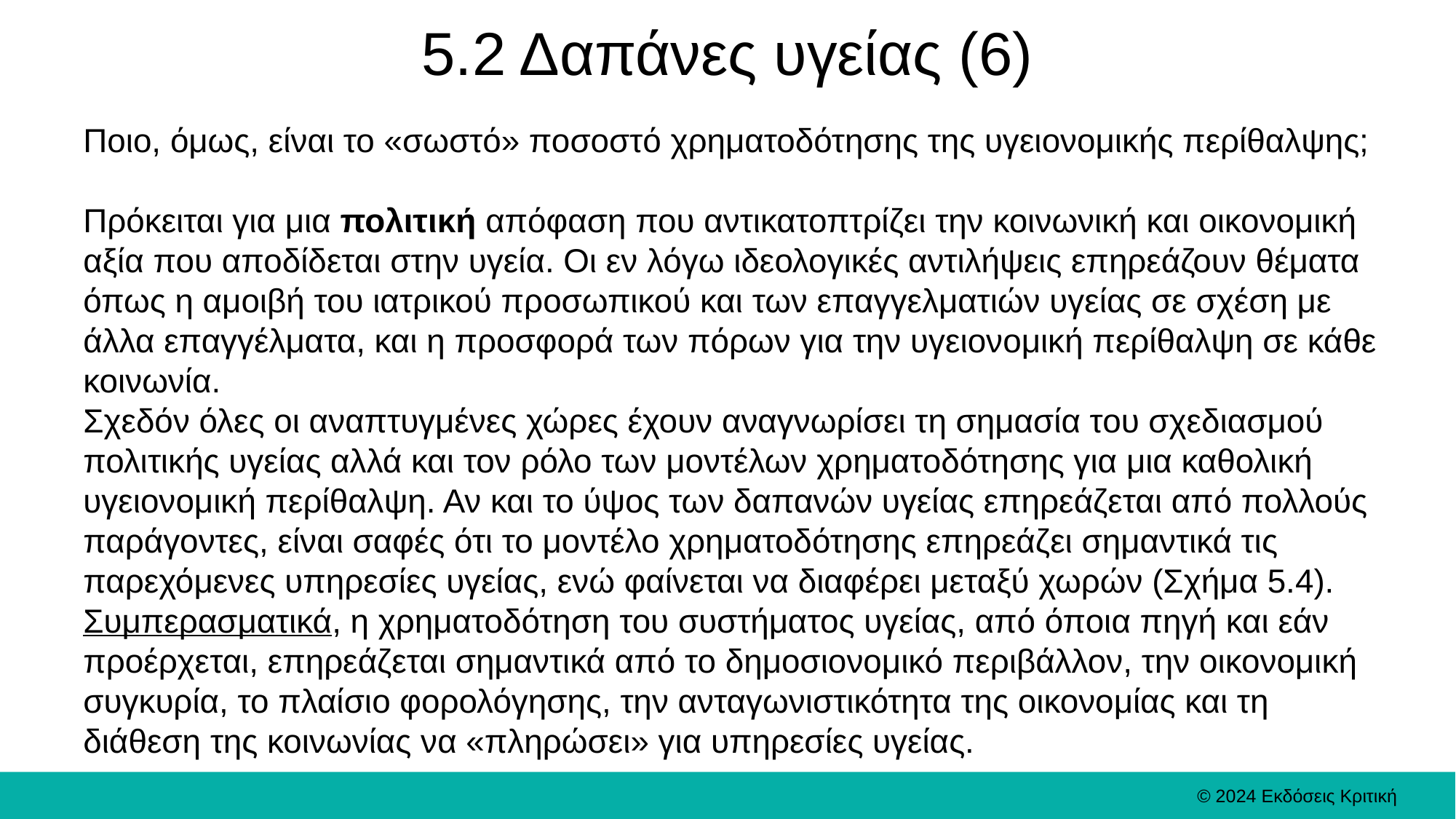

# 5.2 Δαπάνες υγείας (6)
Ποιο, όμως, είναι το «σωστό» ποσοστό χρηματοδότησης της υγειονομικής περίθαλψης;

Πρόκειται για μια πολιτική απόφαση που αντικατοπτρίζει την κοινωνική και οικονομική αξία που αποδίδεται στην υγεία. Οι εν λόγω ιδεολογικές αντιλήψεις επηρεάζουν θέματα όπως η αμοιβή του ιατρικού προσωπικού και των επαγγελματιών υγείας σε σχέση με άλλα επαγγέλματα, και η προσφορά των πόρων για την υγειονομική περίθαλψη σε κάθε κοινωνία.
Σχεδόν όλες οι αναπτυγμένες χώρες έχουν αναγνωρίσει τη σημασία του σχεδιασμού πολιτικής υγείας αλλά και τον ρόλο των μοντέλων χρηματοδότησης για μια καθολική υγειονομική περίθαλψη. Αν και το ύψος των δαπανών υγείας επηρεάζεται από πολλούς παράγοντες, είναι σαφές ότι το μοντέλο χρηματοδότησης επηρεάζει σημαντικά τις παρεχόμενες υπηρεσίες υγείας, ενώ φαίνεται να διαφέρει μεταξύ χωρών (Σχήμα 5.4).
Συμπερασματικά, η χρηματοδότηση του συστήματος υγείας, από όποια πηγή και εάν προέρχεται, επηρεάζεται σημαντικά από το δημοσιονομικό περιβάλλον, την οικονομική συγκυρία, το πλαίσιο φορολόγησης, την ανταγωνιστικότητα της οικονομίας και τη διάθεση της κοινωνίας να «πληρώσει» για υπηρεσίες υγείας.

© 2024 Εκδόσεις Κριτική